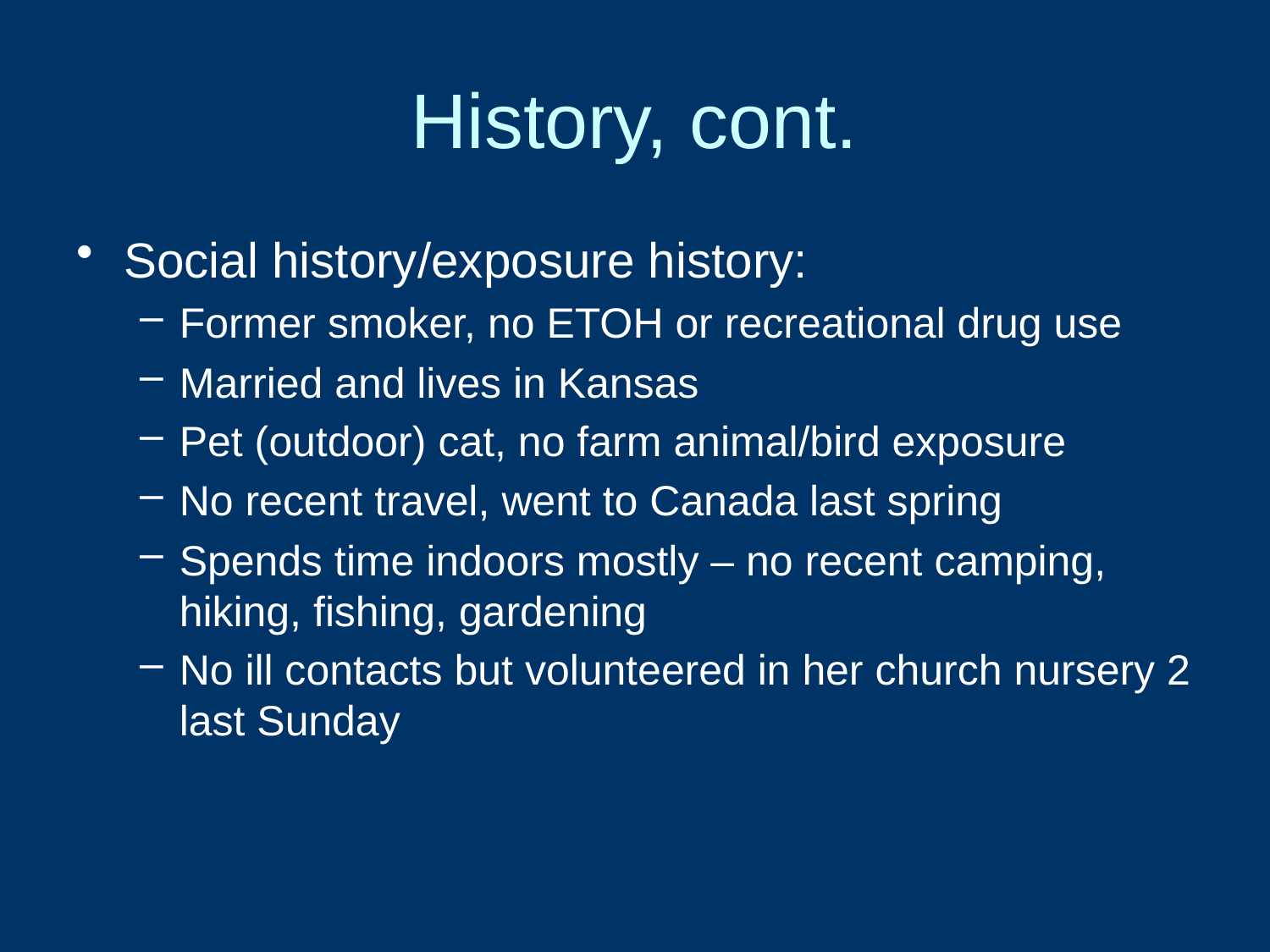

# History, cont.
Social history/exposure history:
Former smoker, no ETOH or recreational drug use
Married and lives in Kansas
Pet (outdoor) cat, no farm animal/bird exposure
No recent travel, went to Canada last spring
Spends time indoors mostly – no recent camping, hiking, fishing, gardening
No ill contacts but volunteered in her church nursery 2 last Sunday